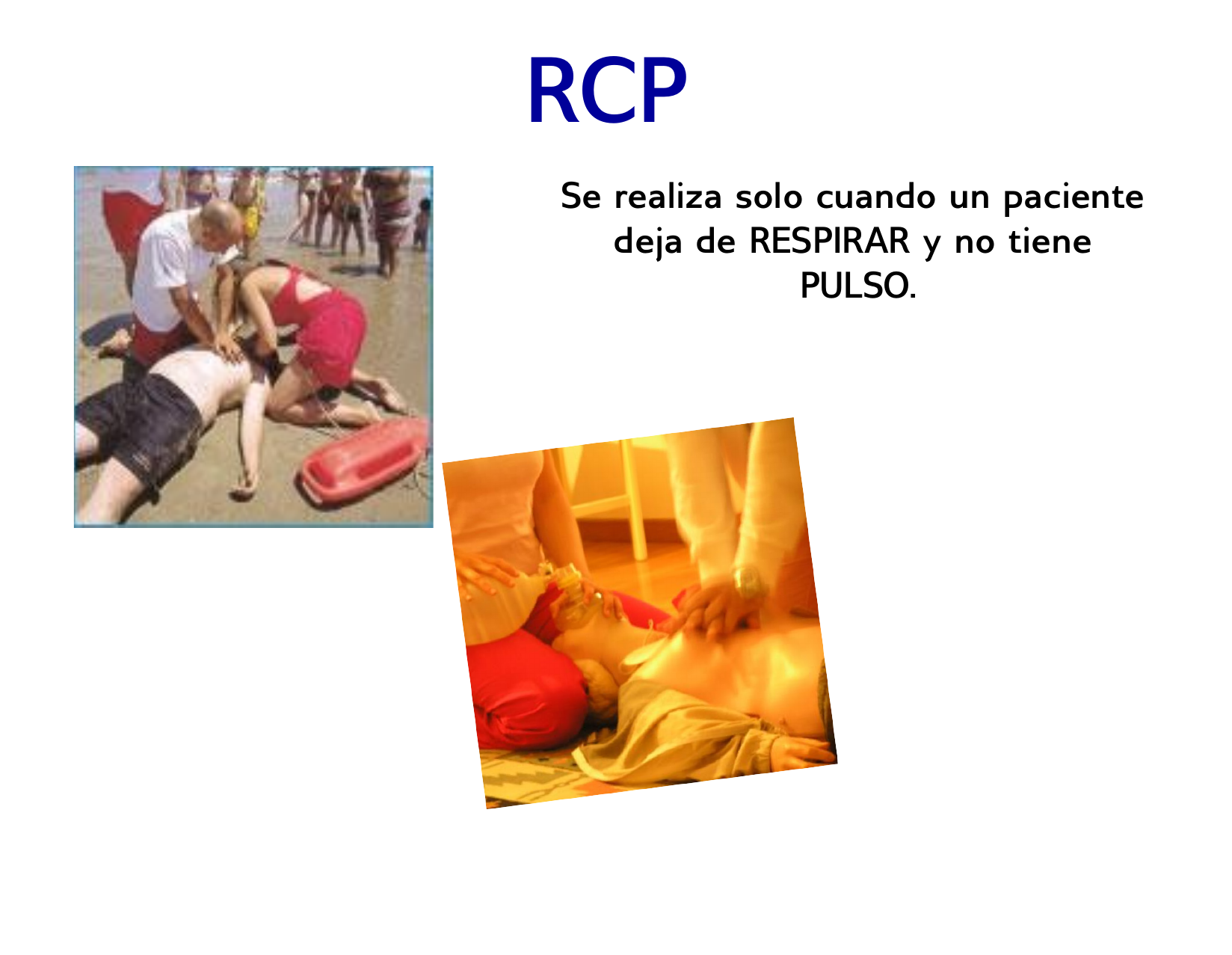

RCP

Se realiza solo cuando un paciente  deja de RESPIRAR y no tiene  PULSO.